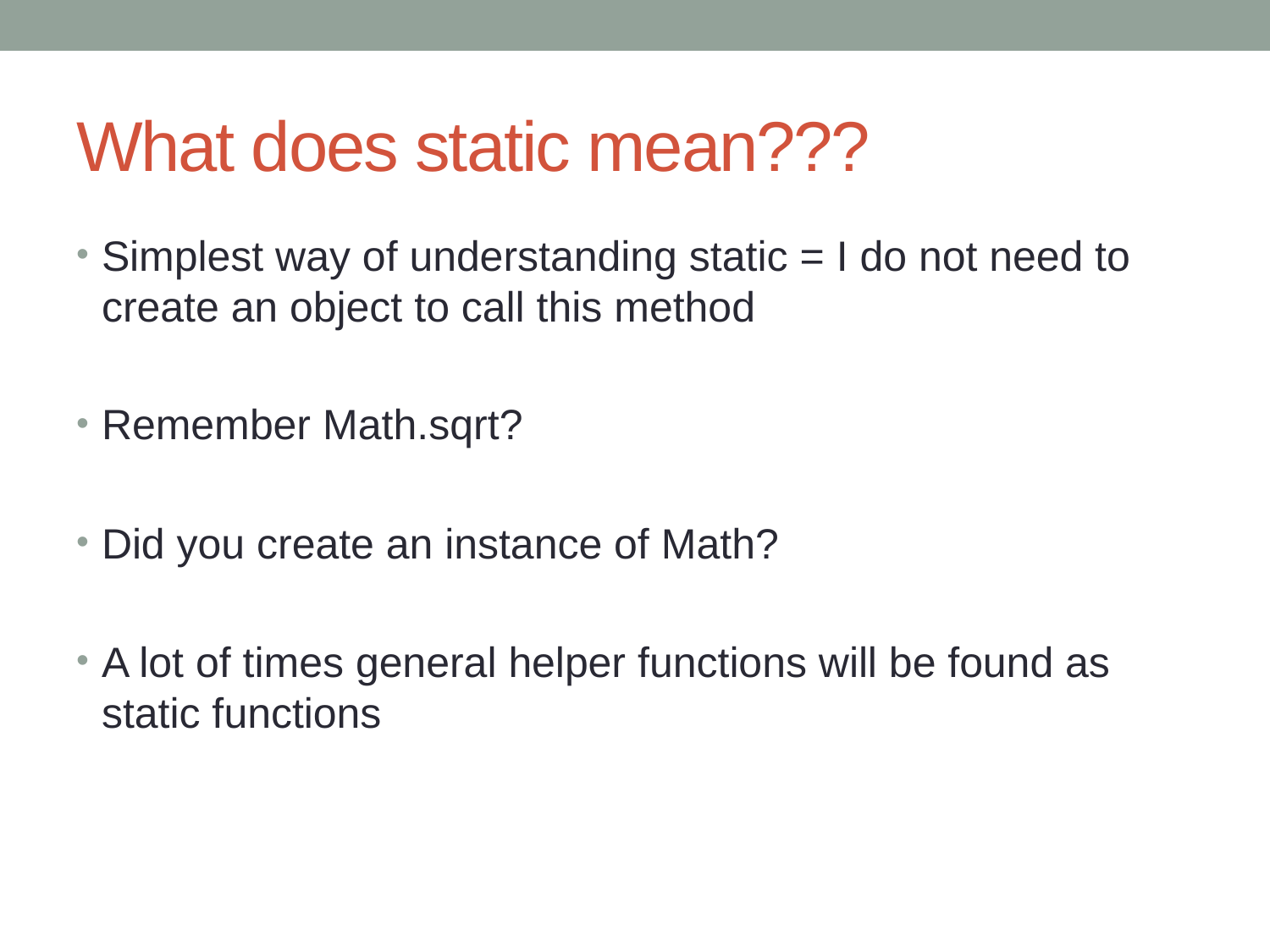

# What does static mean???
Simplest way of understanding static = I do not need to create an object to call this method

Remember Math.sqrt?

Did you create an instance of Math?

A lot of times general helper functions will be found as static functions